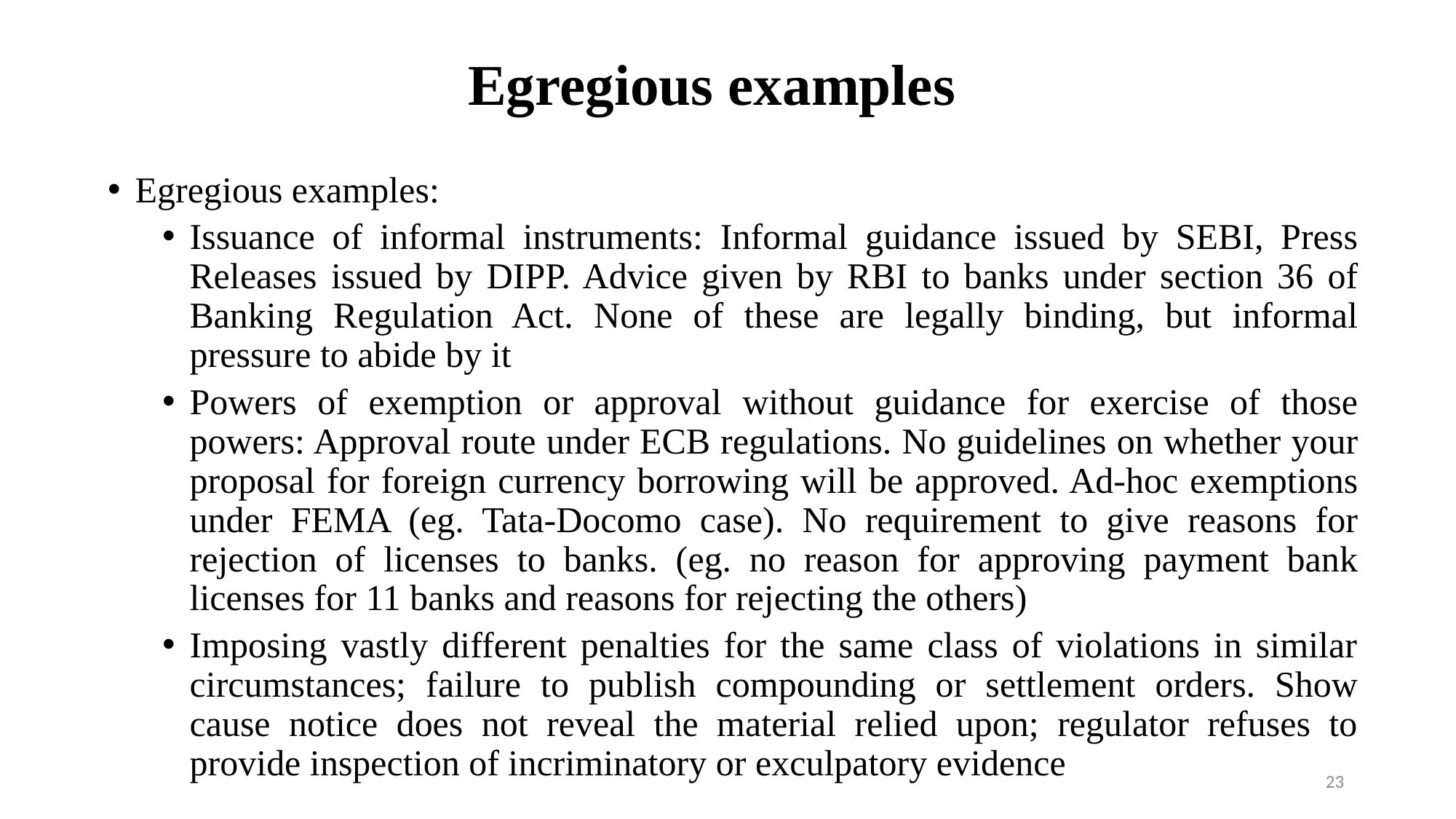

# Egregious examples
Egregious examples:
Issuance of informal instruments: Informal guidance issued by SEBI, Press Releases issued by DIPP. Advice given by RBI to banks under section 36 of Banking Regulation Act. None of these are legally binding, but informal pressure to abide by it
Powers of exemption or approval without guidance for exercise of those powers: Approval route under ECB regulations. No guidelines on whether your proposal for foreign currency borrowing will be approved. Ad-hoc exemptions under FEMA (eg. Tata-Docomo case). No requirement to give reasons for rejection of licenses to banks. (eg. no reason for approving payment bank licenses for 11 banks and reasons for rejecting the others)
Imposing vastly different penalties for the same class of violations in similar circumstances; failure to publish compounding or settlement orders. Show cause notice does not reveal the material relied upon; regulator refuses to provide inspection of incriminatory or exculpatory evidence

23